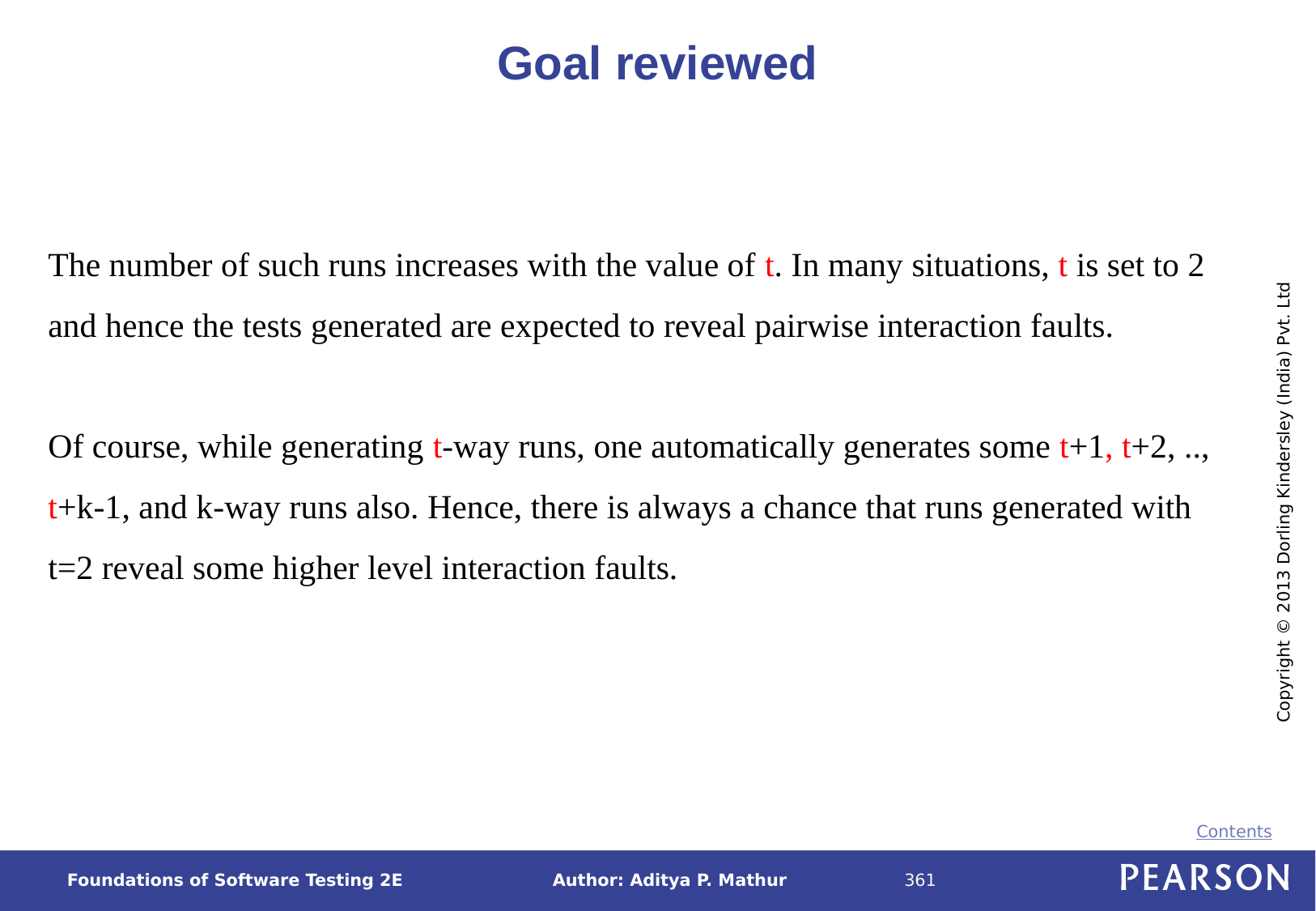

# Goal reviewed
The number of such runs increases with the value of t. In many situations, t is set to 2 and hence the tests generated are expected to reveal pairwise interaction faults.
Of course, while generating t-way runs, one automatically generates some t+1, t+2, .., t+k-1, and k-way runs also. Hence, there is always a chance that runs generated with t=2 reveal some higher level interaction faults.